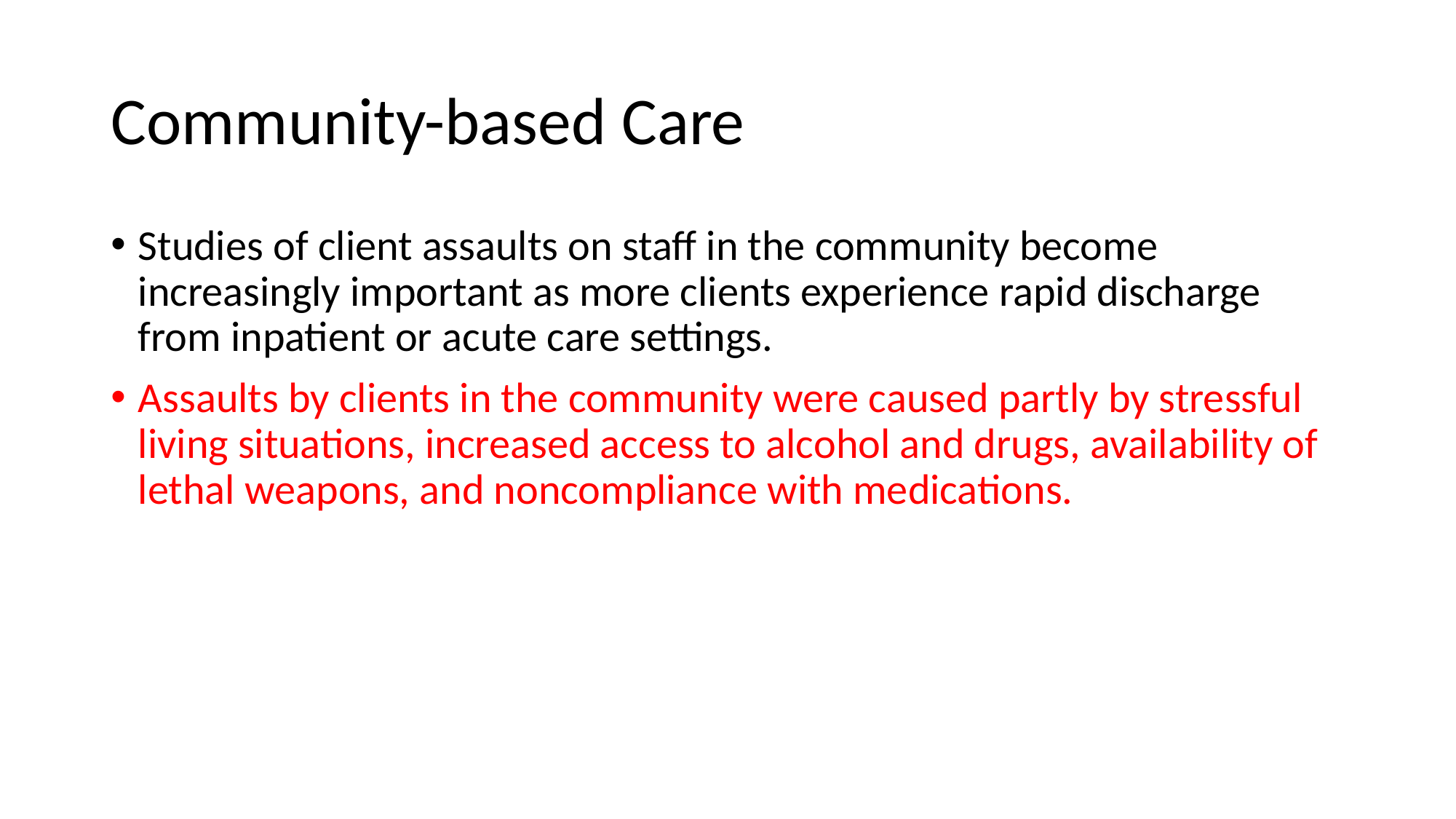

# Community-based Care
Studies of client assaults on staff in the community become increasingly important as more clients experience rapid discharge from inpatient or acute care settings.
Assaults by clients in the community were caused partly by stressful living situations, increased access to alcohol and drugs, availability of lethal weapons, and noncompliance with medications.